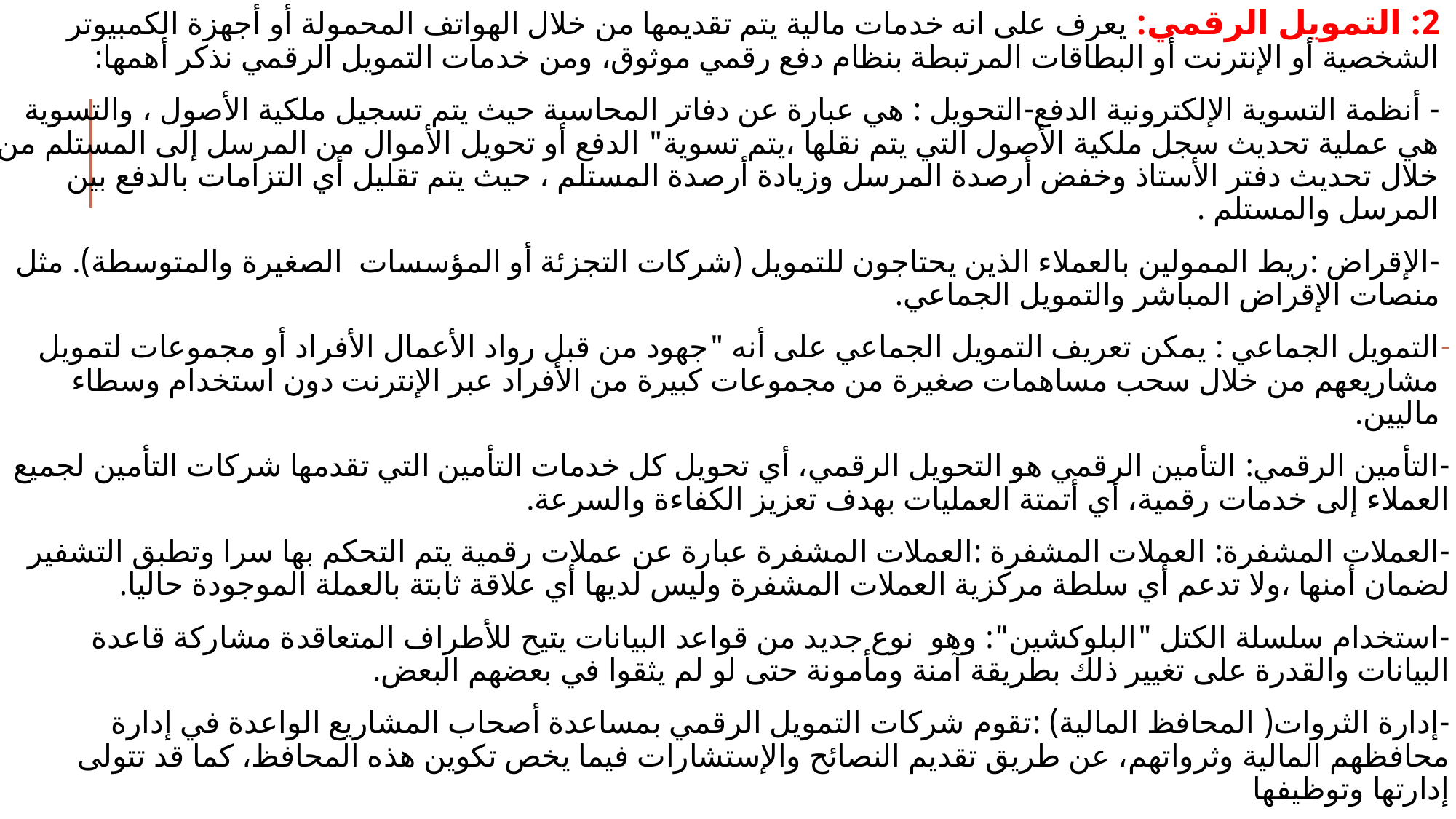

2: التمويل الرقمي: يعرف على انه خدمات مالية يتم تقديمها من خلال الهواتف المحمولة أو أجهزة الكمبيوتر الشخصية أو الإنترنت أو البطاقات المرتبطة بنظام دفع رقمي موثوق، ومن خدمات التمويل الرقمي نذكر أهمها:
- أنظمة التسوية الإلكترونية الدفع-التحويل : هي عبارة عن دفاتر المحاسبة حيث يتم تسجيل ملكية الأصول ، والتسوية هي عملية تحديث سجل ملكية الأصول التي يتم نقلها ،يتم تسوية" الدفع أو تحويل الأموال من المرسل إلى المستلم من خلال تحديث دفتر الأستاذ وخفض أرصدة المرسل وزيادة أرصدة المستلم ، حيث يتم تقليل أي التزامات بالدفع بين المرسل والمستلم .
-الإقراض :ريط الممولين بالعملاء الذين يحتاجون للتمويل (شركات التجزئة أو المؤسسات  الصغيرة والمتوسطة). مثل منصات الإقراض المباشر والتمويل الجماعي.
التمويل الجماعي : يمكن تعريف التمويل الجماعي على أنه "جهود من قبل رواد الأعمال الأفراد أو مجموعات لتمويل مشاريعهم من خلال سحب مساهمات صغيرة من مجموعات كبيرة من الأفراد عبر الإنترنت دون استخدام وسطاء ماليين.
-التأمين الرقمي: التأمين الرقمي هو التحويل الرقمي، أي تحويل كل خدمات التأمين التي تقدمها شركات التأمين لجميع العملاء إلى خدمات رقمية، أي أتمتة العمليات بهدف تعزيز الكفاءة والسرعة.
-العملات المشفرة: العملات المشفرة :العملات المشفرة عبارة عن عملات رقمية يتم التحكم بها سرا وتطبق التشفير لضمان أمنها ،ولا تدعم أي سلطة مركزية العملات المشفرة وليس لديها أي علاقة ثابتة بالعملة الموجودة حاليا.
-استخدام سلسلة الكتل "البلوكشين": وهو  نوع جديد من قواعد البيانات يتيح للأطراف المتعاقدة مشاركة قاعدة البيانات والقدرة على تغيير ذلك بطريقة آمنة ومأمونة حتى لو لم يثقوا في بعضهم البعض.
-إدارة الثروات( المحافظ المالية) :تقوم شركات التمويل الرقمي بمساعدة أصحاب المشاريع الواعدة في إدارة محافظهم المالية وثرواتهم، عن طريق تقديم النصائح والإستشارات فيما يخص تكوين هذه المحافظ، كما قد تتولى إدارتها وتوظيفها